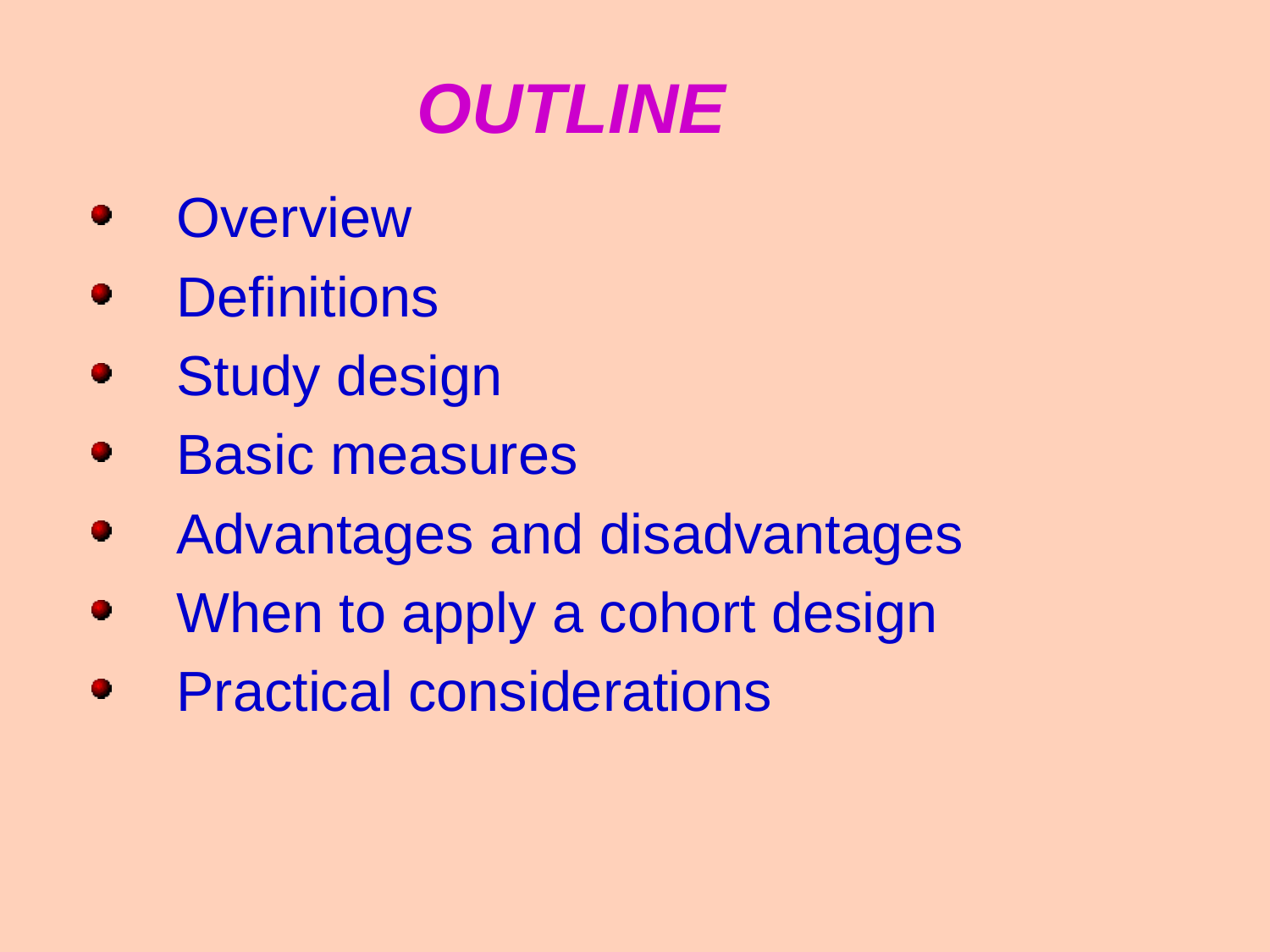

OUTLINE
Overview
Definitions
Study design
Basic measures
Advantages and disadvantages
When to apply a cohort design
Practical considerations